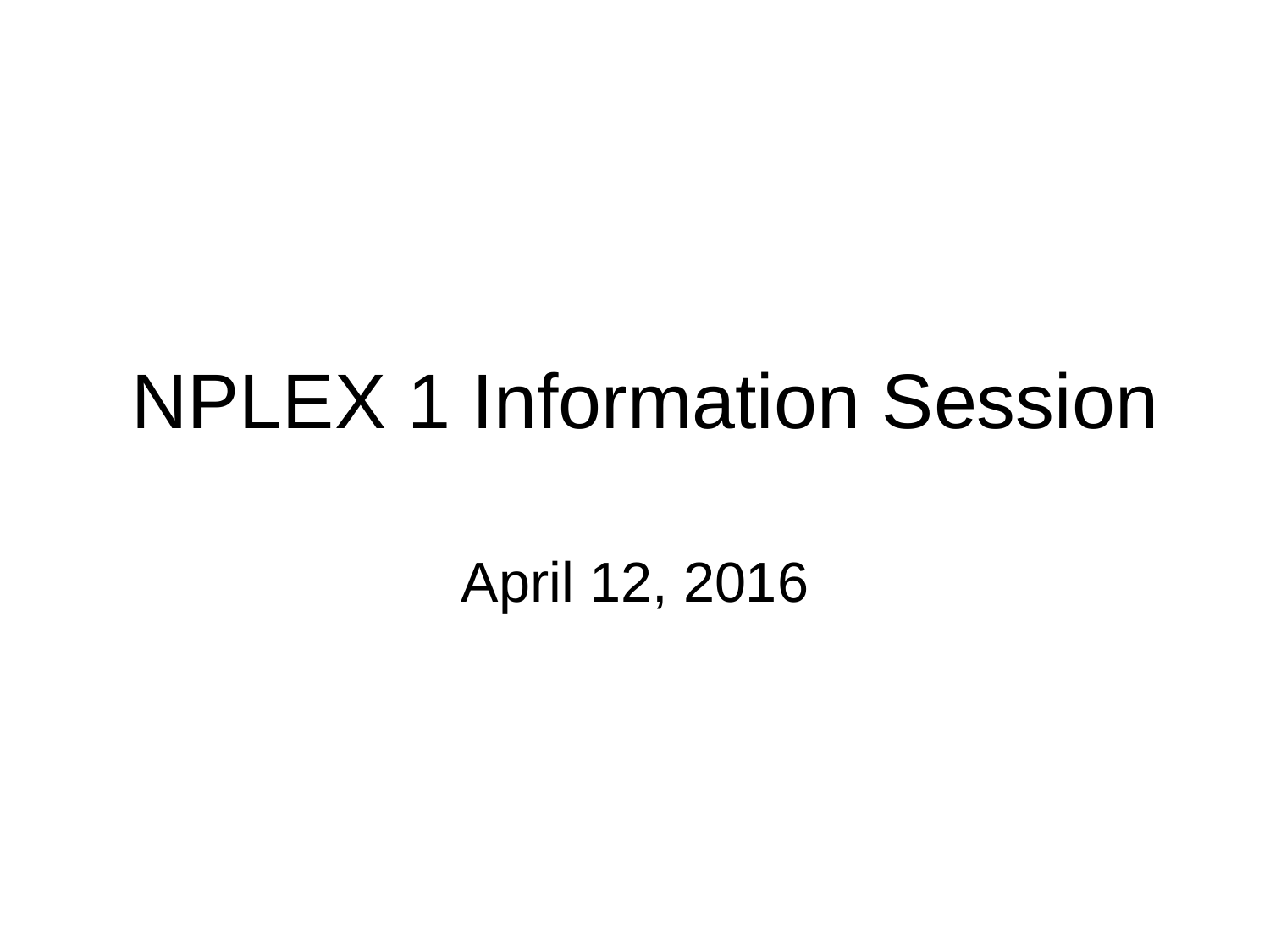

# NPLEX 1 Information Session
April 12, 2016